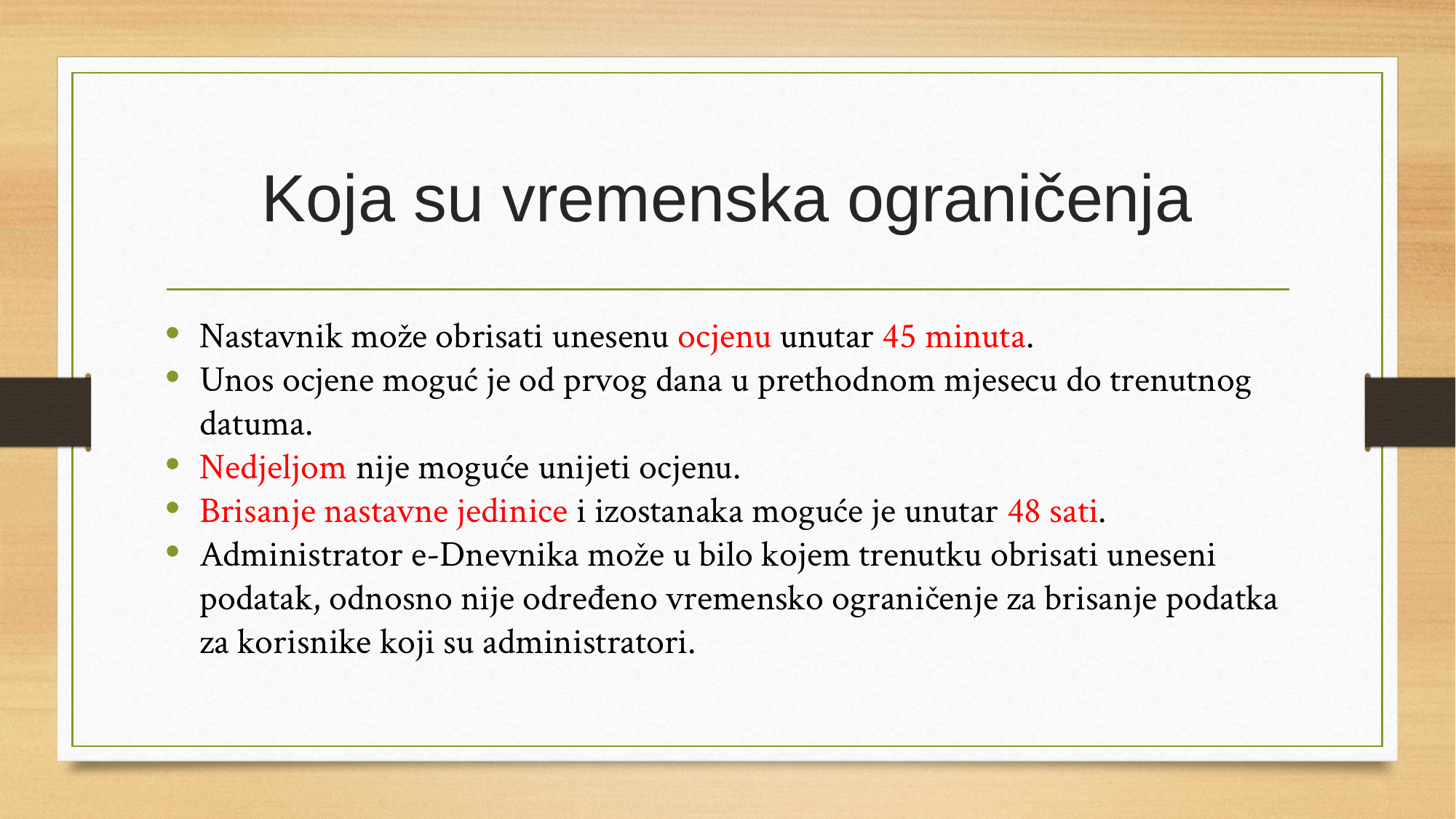

# Koja su vremenska ograničenja
Nastavnik može obrisati unesenu ocjenu unutar 45 minuta.
Unos ocjene moguć je od prvog dana u prethodnom mjesecu do trenutnog datuma.
Nedjeljom nije moguće unijeti ocjenu.
Brisanje nastavne jedinice i izostanaka moguće je unutar 48 sati.
Administrator e-Dnevnika može u bilo kojem trenutku obrisati uneseni podatak, odnosno nije određeno vremensko ograničenje za brisanje podatka za korisnike koji su administratori.